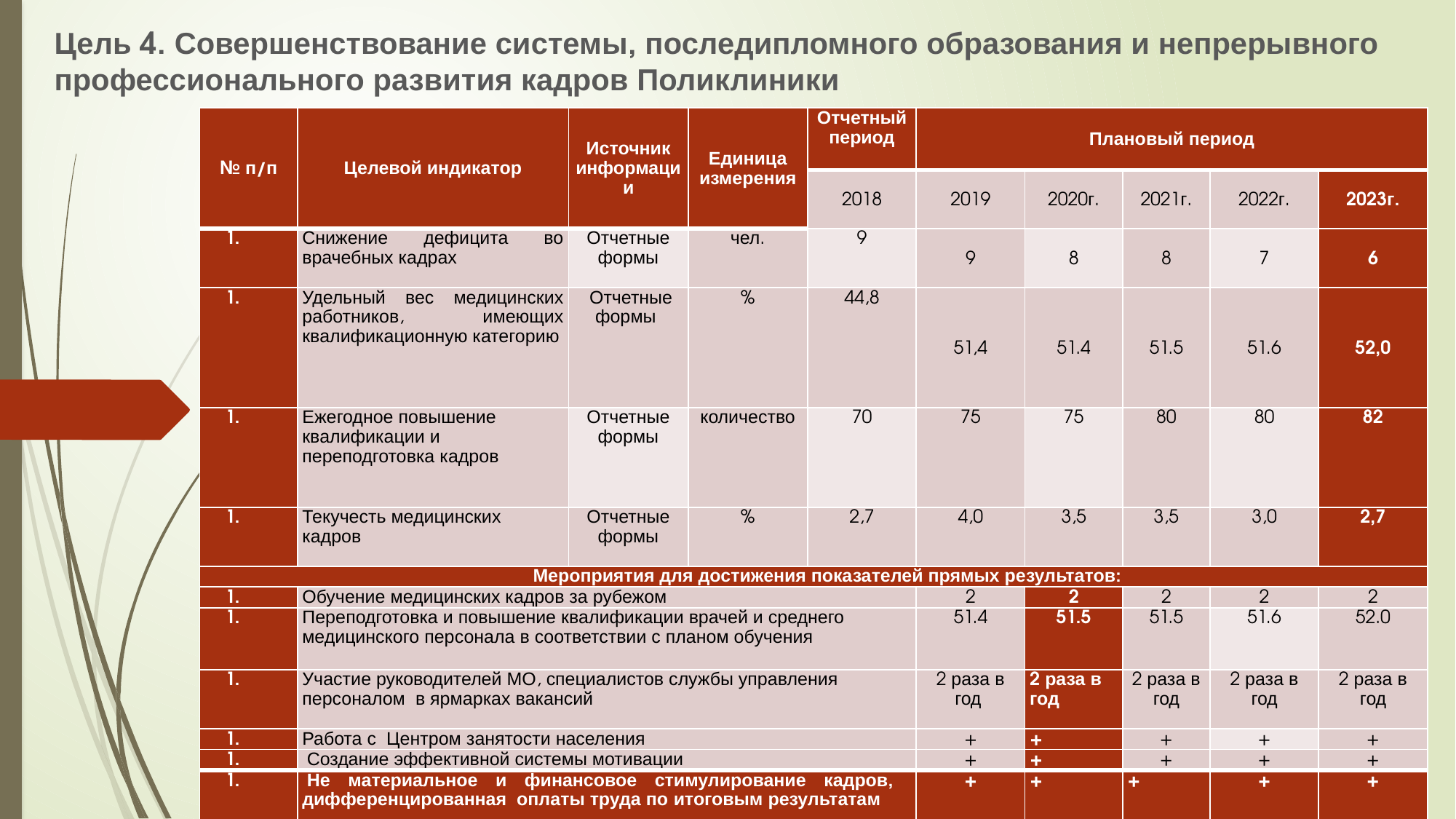

Цель 4. Совершенствование системы, последипломного образования и непрерывного профессионального развития кадров Поликлиники
| № п/п | Целевой индикатор | Источник информации | Единица измерения | Отчетный период | Плановый период |  |  |  |  |
| --- | --- | --- | --- | --- | --- | --- | --- | --- | --- |
|  |  |  |  | 2018 | 2019 | 2020г. | 2021г. | 2022г. | 2023г. |
|  | Снижение дефицита во врачебных кадрах | Отчетные формы | чел. | 9 | 9 | 8 | 8 | 7 | 6 |
|  | Удельный вес медицинских работников, имеющих квалификационную категорию | Отчетные формы | % | 44,8 | 51,4 | 51.4 | 51.5 | 51.6 | 52,0 |
|  | Ежегодное повышение квалификации и переподготовка кадров | Отчетные формы | количество | 70 | 75 | 75 | 80 | 80 | 82 |
|  | Текучесть медицинских кадров | Отчетные формы | % | 2,7 | 4,0 | 3,5 | 3,5 | 3,0 | 2,7 |
| Мероприятия для достижения показателей прямых результатов: |  |  |  |  |  |  |  |  |  |
|  | Обучение медицинских кадров за рубежом |  |  |  | 2 | 2 | 2 | 2 | 2 |
|  | Переподготовка и повышение квалификации врачей и среднего медицинского персонала в соответствии с планом обучения |  |  |  | 51.4 | 51.5 | 51.5 | 51.6 | 52.0 |
|  | Участие руководителей МО, специалистов службы управления персоналом в ярмарках вакансий |  |  |  | 2 раза в год | 2 раза в год | 2 раза в год | 2 раза в год | 2 раза в год |
|  | Работа с Центром занятости населения |  |  |  | + | + | + | + | + |
|  | Создание эффективной системы мотивации |  |  |  | + | + | + | + | + |
|  | Не материальное и финансовое стимулирование кадров, дифференцированная оплаты труда по итоговым результатам |  |  |  | + | + | + | + | + |